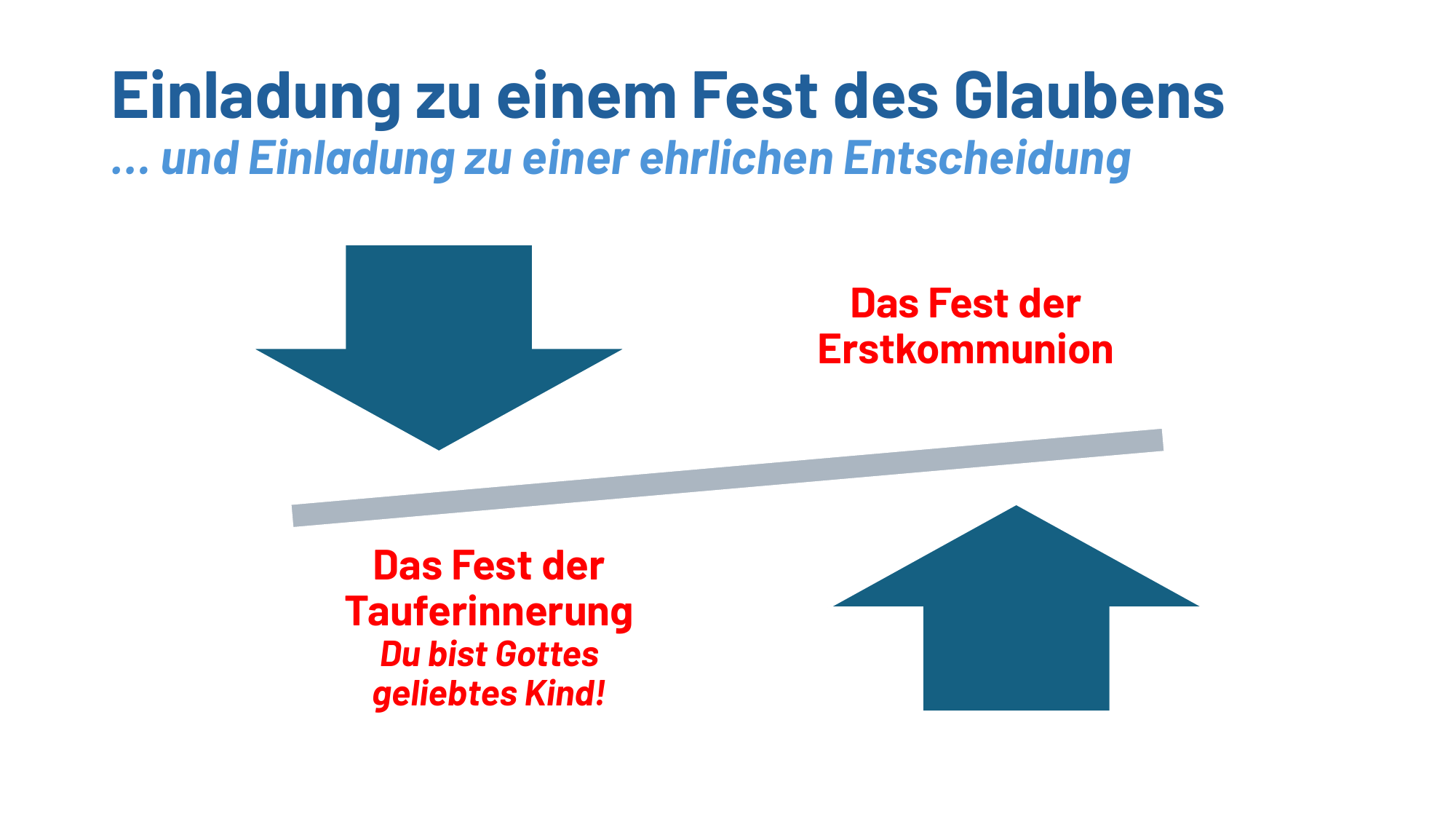

# Einladung zu einem Fest des Glaubens … und Einladung zu einer ehrlichen Entscheidung
Das Fest der Erstkommunion
Das Fest der Tauferinnerung
Du bist Gottes geliebtes Kind!